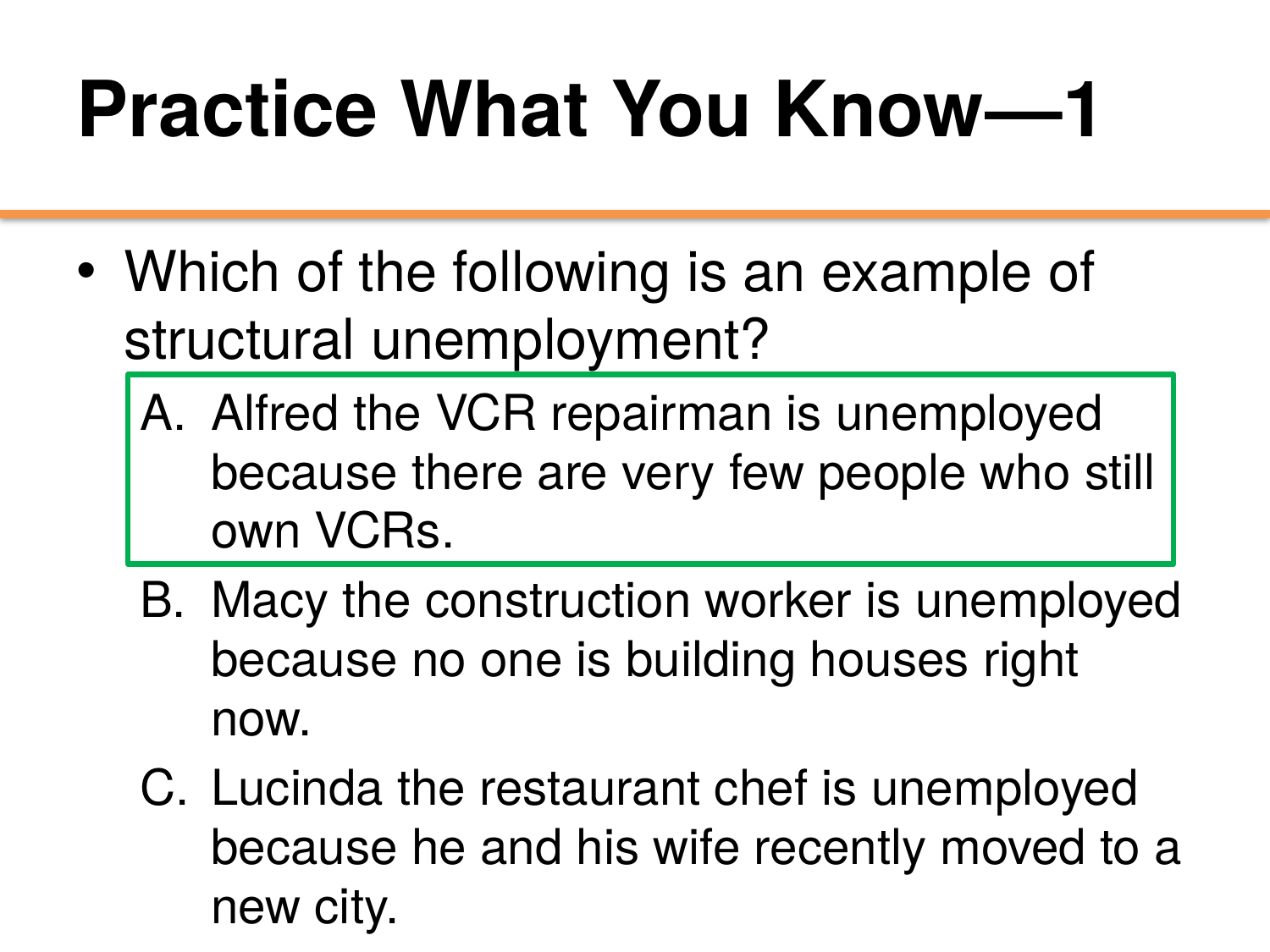

# Practice What You Know—1
Which of the following is an example of structural unemployment?
Alfred the VCR repairman is unemployed because there are very few people who still own VCRs.
Macy the construction worker is unemployed because no one is building houses right now.
Lucinda the restaurant chef is unemployed because he and his wife recently moved to a new city.